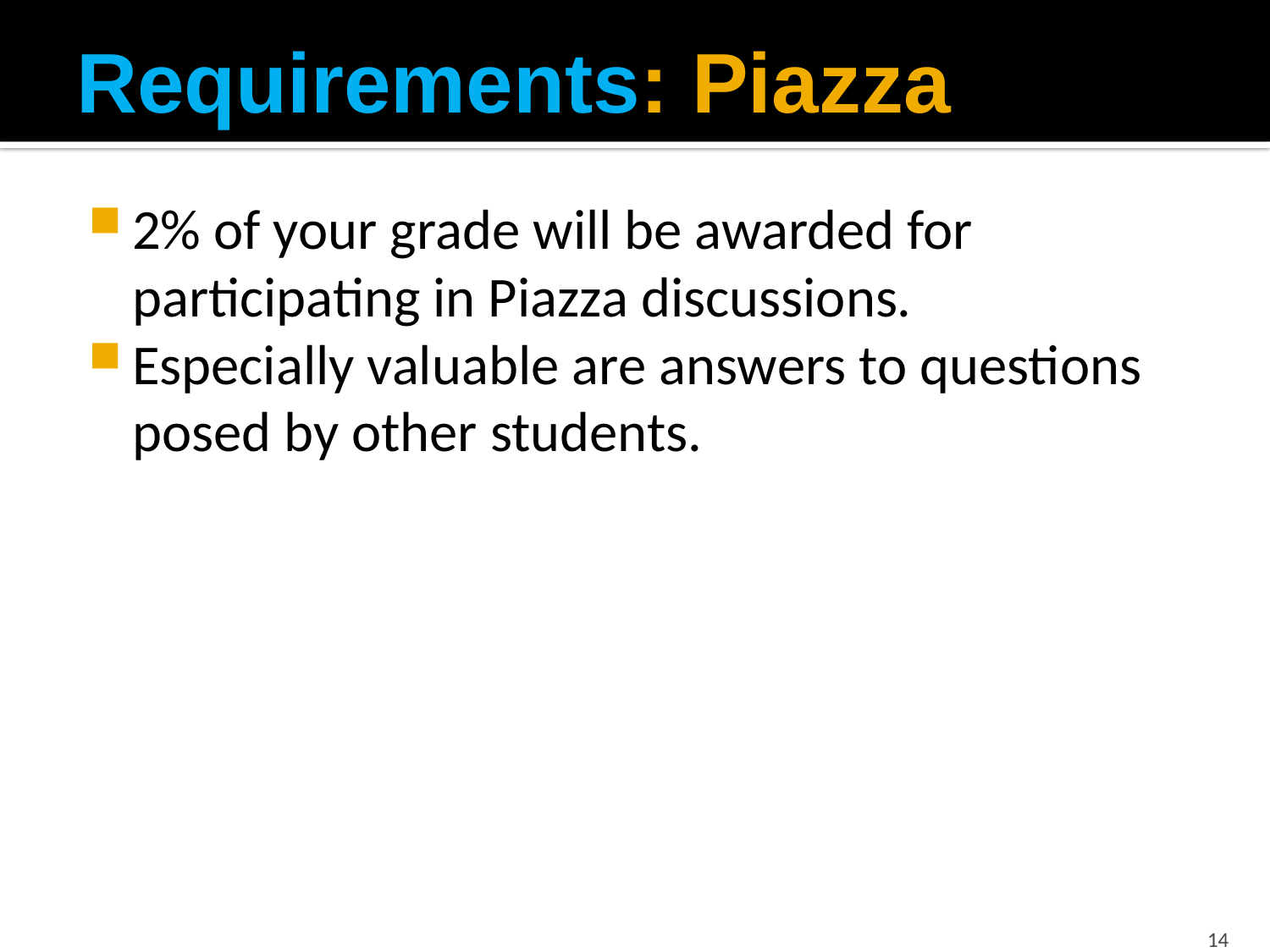

# Requirements: Piazza
2% of your grade will be awarded for participating in Piazza discussions.
Especially valuable are answers to questions posed by other students.
14